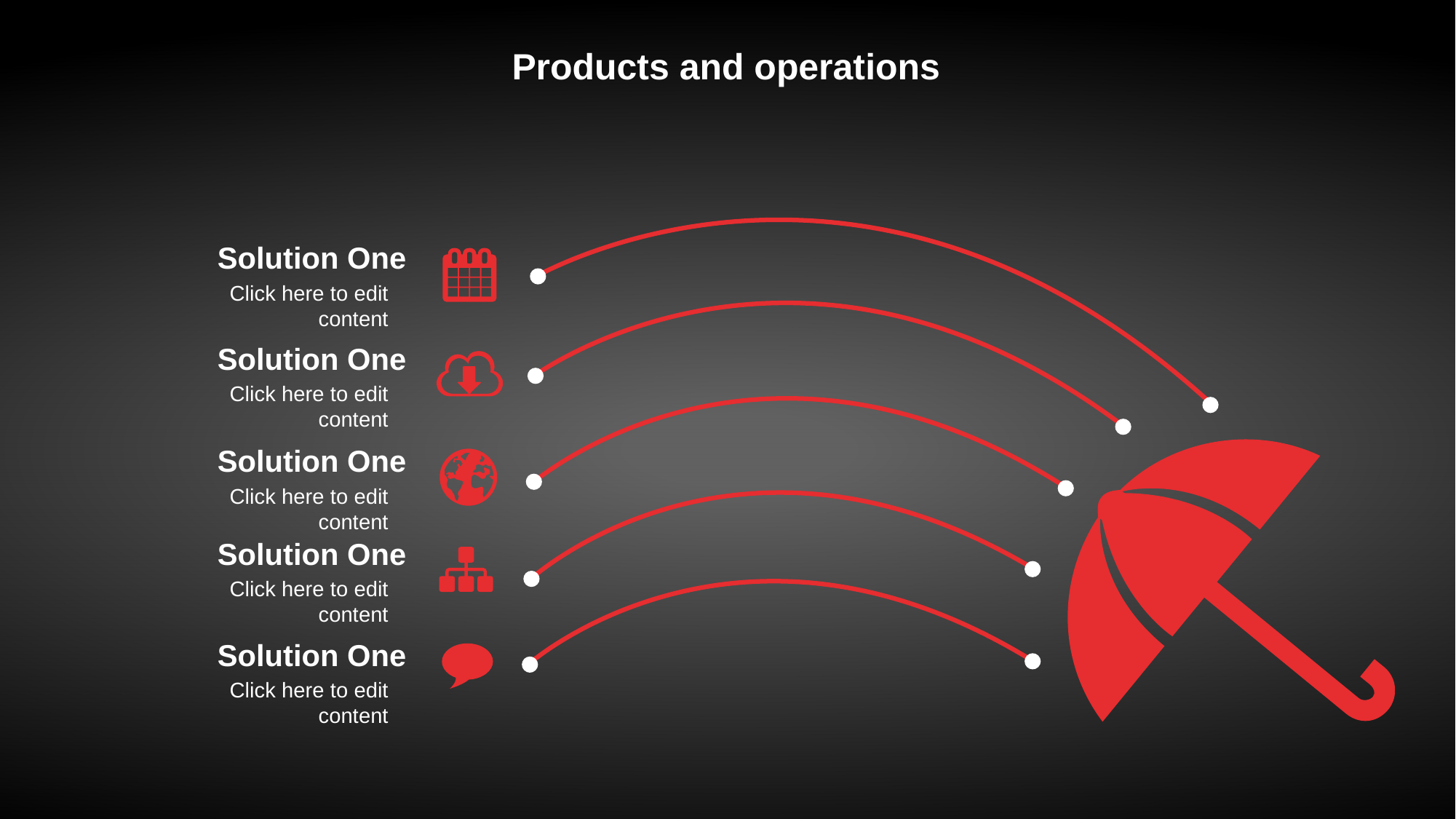

Products and operations

Solution One

Click here to edit content

Solution One

Click here to edit content

Solution One

Click here to edit content

Solution One

Click here to edit content

Solution One

Click here to edit content